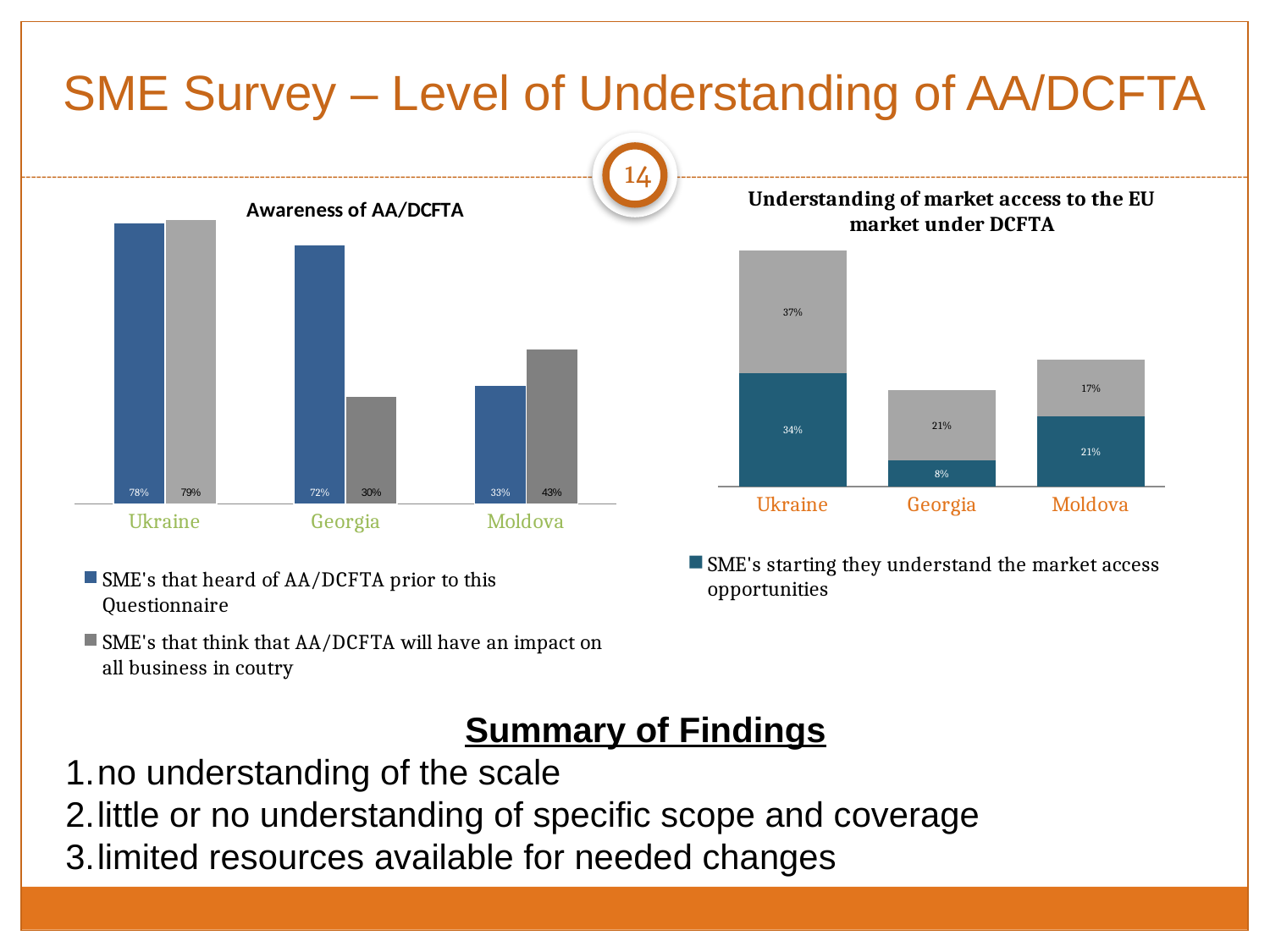

# SME Survey – Level of Understanding of AA/DCFTA
14

### Chart: Awareness of AA/DCFTA

| Category |  |  |
|---|---|---|
| Ukraine | 0.78 | 0.79 |
| Georgia | 0.72 | 0.3 |
| Moldova | 0.33 | 0.43 |

### Chart: Understanding of market access to the EU market under DCFTA

| Category |  |  |
|---|---|---|
| Ukraine | 0.34 | 0.37 |
| Georgia | 0.08 | 0.21 |
| Moldova | 0.21 | 0.17 |
Summary of Findings
no understanding of the scale
little or no understanding of specific scope and coverage
limited resources available for needed changes